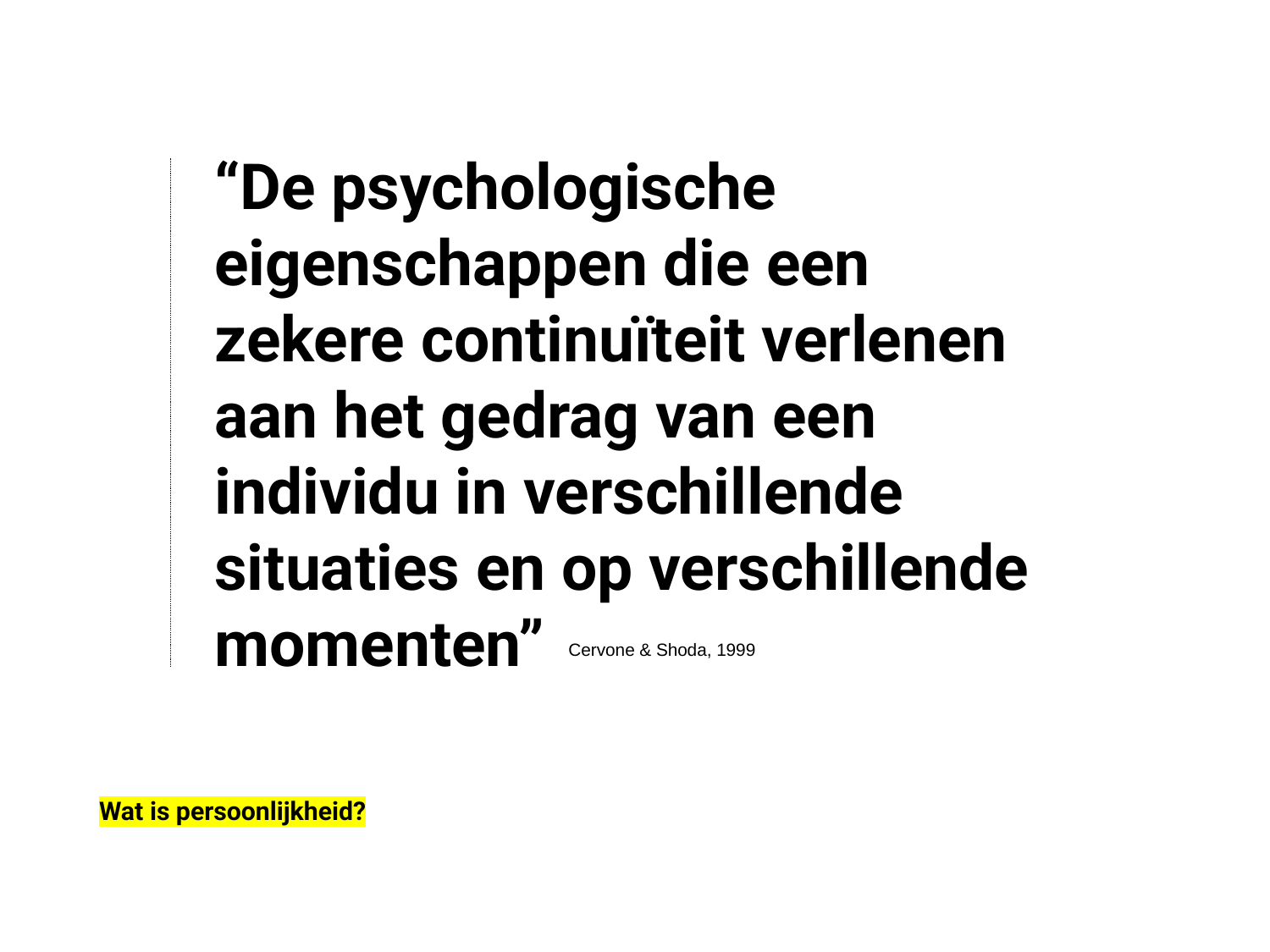

“De psychologische eigenschappen die een zekere continuïteit verlenen aan het gedrag van een individu in verschillende situaties en op verschillende momenten”
Cervone & Shoda, 1999
Wat is persoonlijkheid?